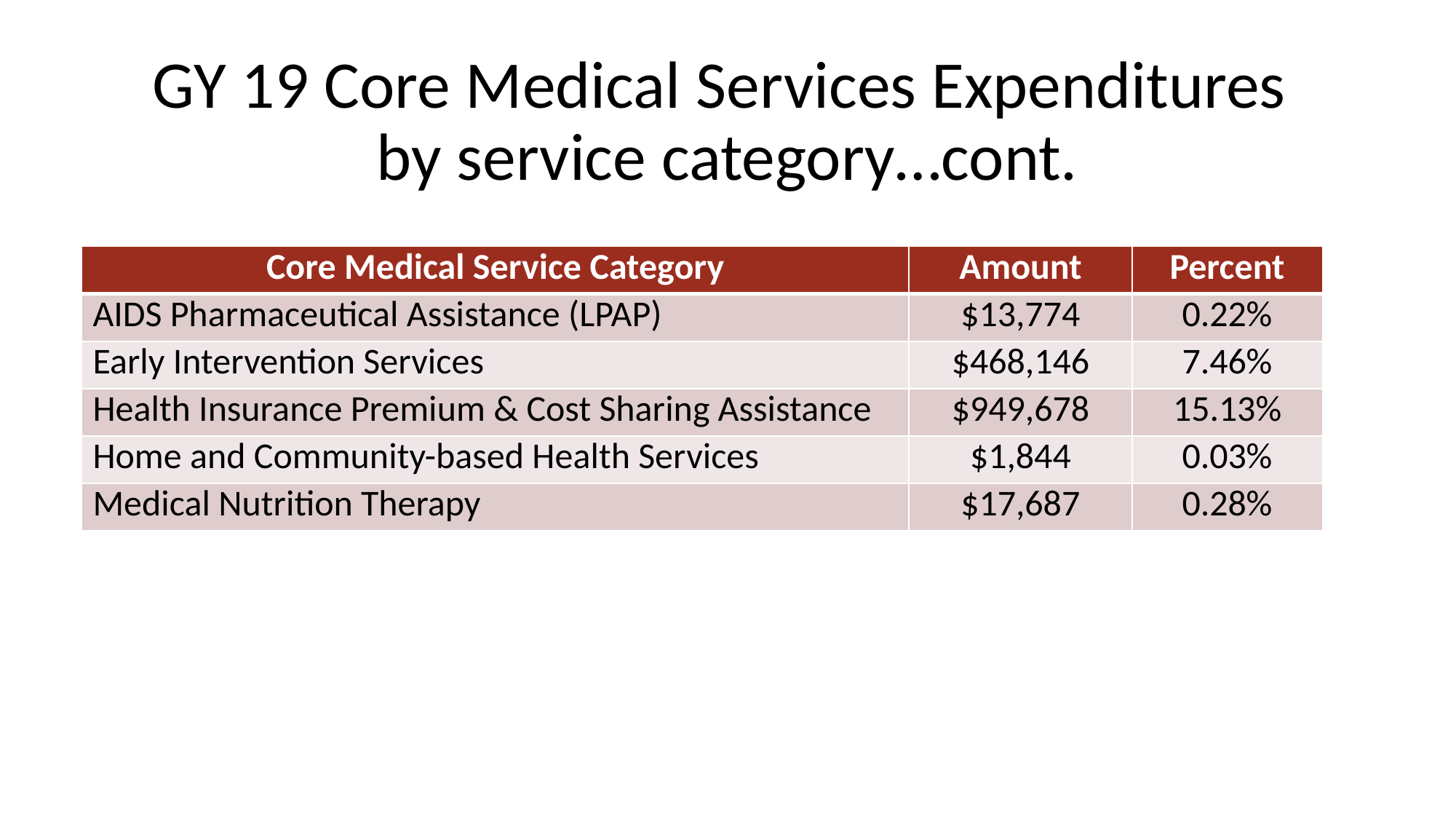

# GY 19 Core Medical Services Expenditures by service category…cont.
| Core Medical Service Category | Amount | Percent |
| --- | --- | --- |
| AIDS Pharmaceutical Assistance (LPAP) | $13,774 | 0.22% |
| Early Intervention Services | $468,146 | 7.46% |
| Health Insurance Premium & Cost Sharing Assistance | $949,678 | 15.13% |
| Home and Community-based Health Services | $1,844 | 0.03% |
| Medical Nutrition Therapy | $17,687 | 0.28% |